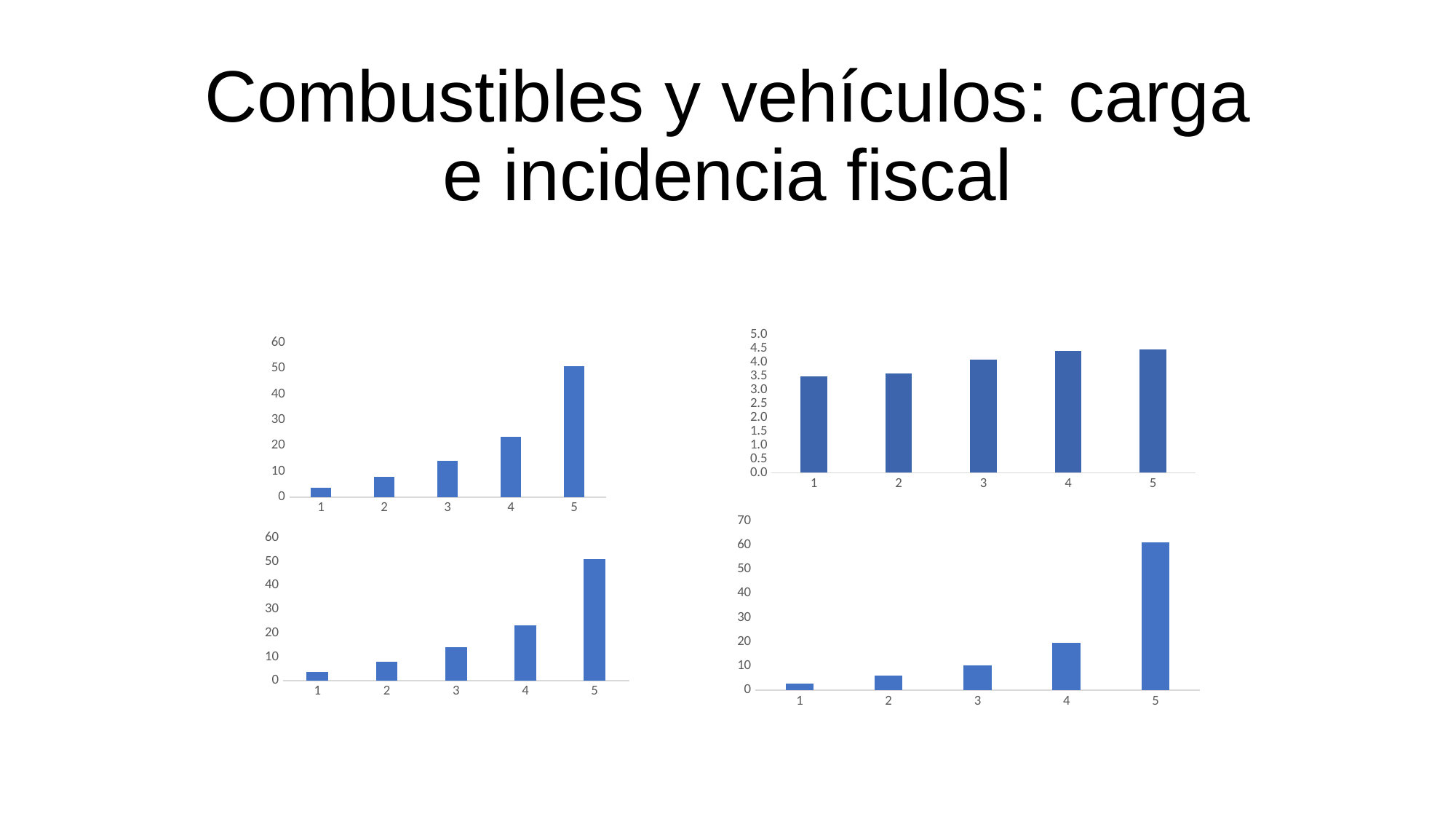

# Combustibles y vehículos: carga e incidencia fiscal

### Chart

| Category | Combustible |
|---|---|
| 1 | 3.4998799999999997 |
| 2 | 3.6113600000000003 |
| 3 | 4.10837 |
| 4 | 4.43663 |
| 5 | 4.48241 |

### Chart

| Category | Combustible |
|---|---|
| 1 | 3.7304253906399936 |
| 2 | 7.858666076756439 |
| 3 | 14.15587305786245 |
| 4 | 23.342541408333055 |
| 5 | 50.91249406640805 |

### Chart

| Category | Vehiculos |
|---|---|
| 1 | 2.63337901565543 |
| 2 | 6.182645103159978 |
| 3 | 10.262834704273118 |
| 4 | 19.69943355801084 |
| 5 | 61.22170761890063 |

### Chart

| Category | Combustible |
|---|---|
| 1 | 3.7304253906399936 |
| 2 | 7.858666076756439 |
| 3 | 14.15587305786245 |
| 4 | 23.342541408333055 |
| 5 | 50.91249406640805 |